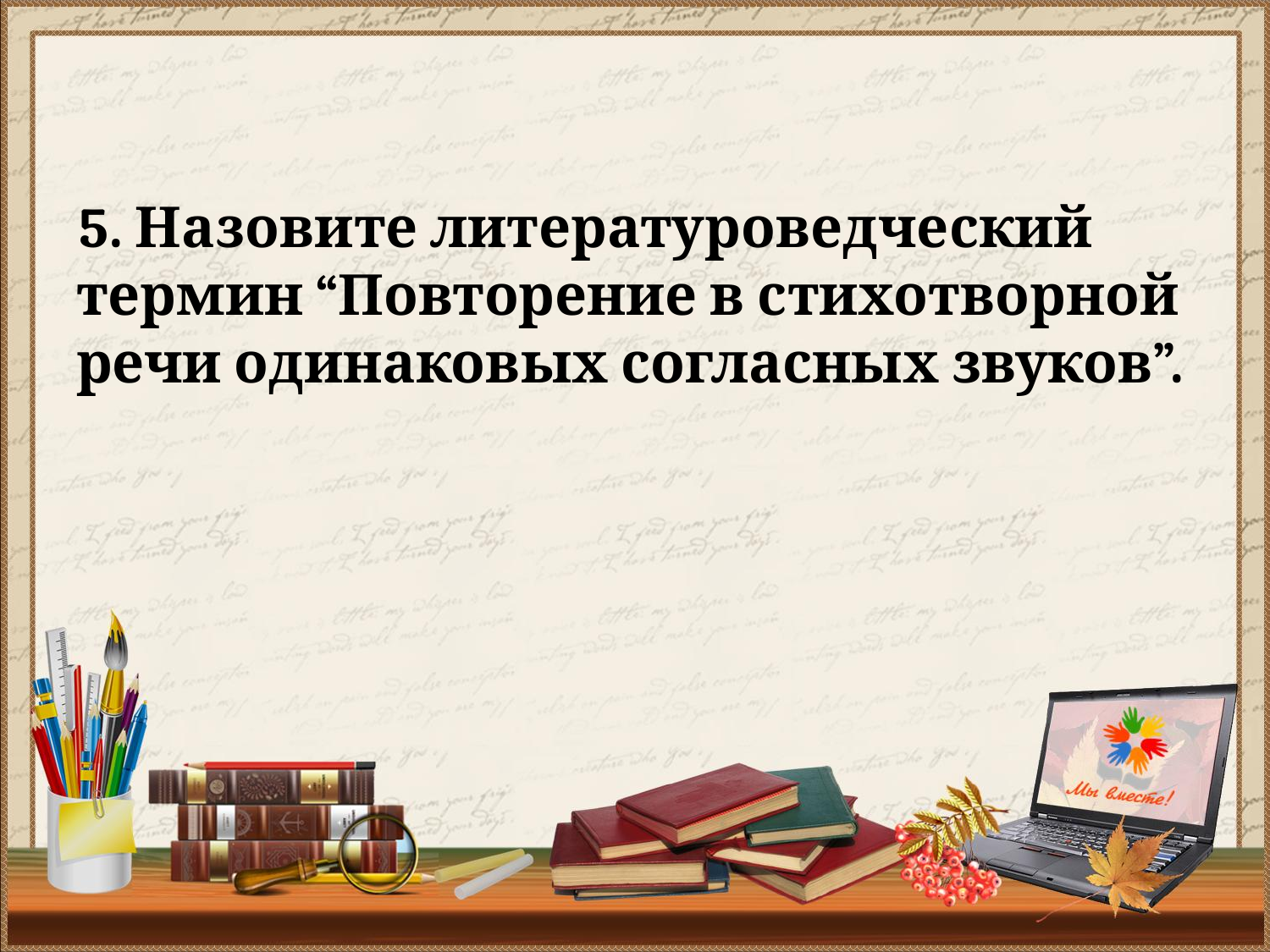

#

5. Назовите литературоведческий термин “Повторение в стихотворной речи одинаковых согласных звуков”.